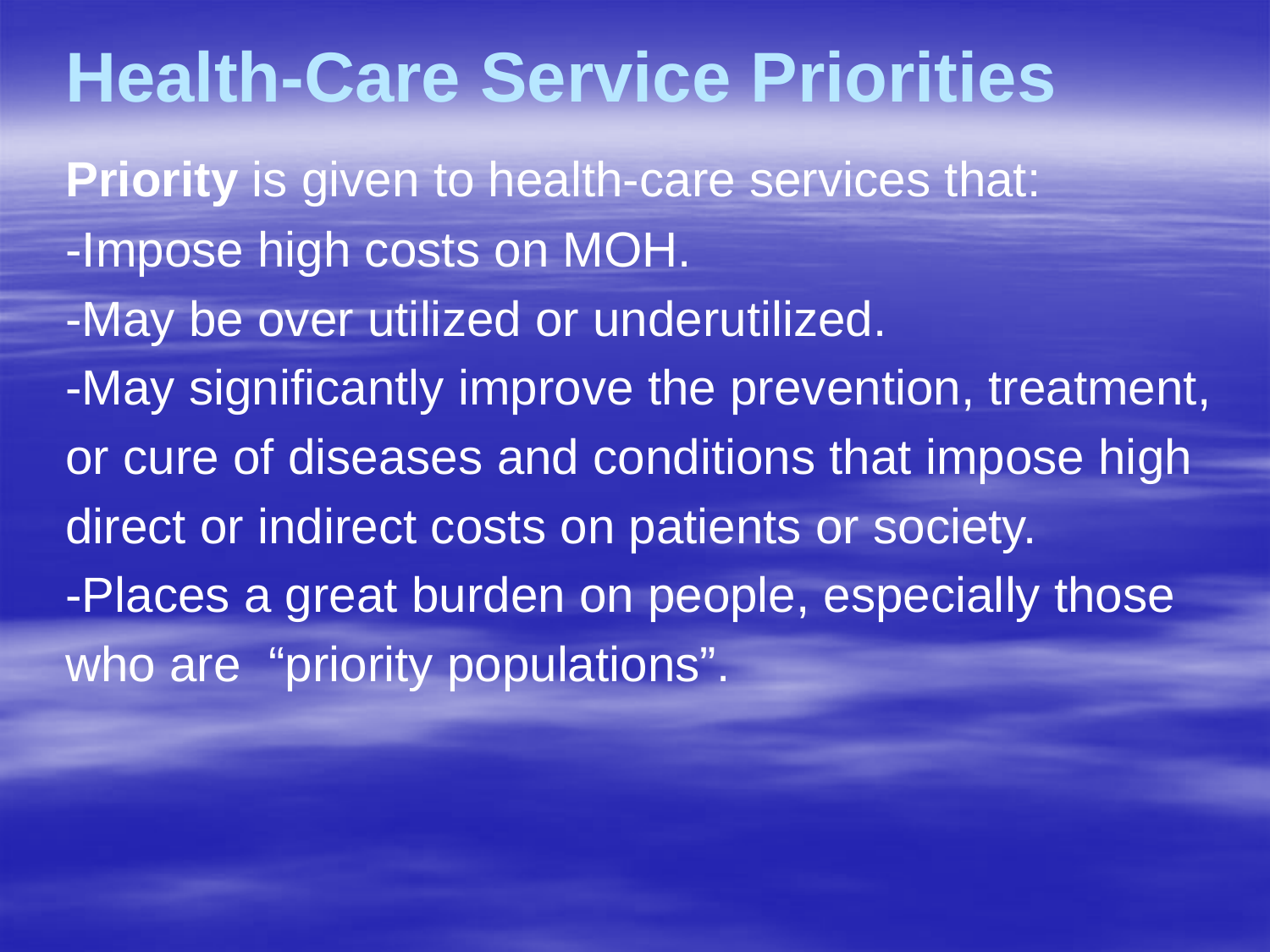

# Health-Care Service Priorities
Priority is given to health-care services that:
-Impose high costs on MOH.
-May be over utilized or underutilized.
-May significantly improve the prevention, treatment,
or cure of diseases and conditions that impose high
direct or indirect costs on patients or society.
-Places a great burden on people, especially those
who are  “priority populations”.